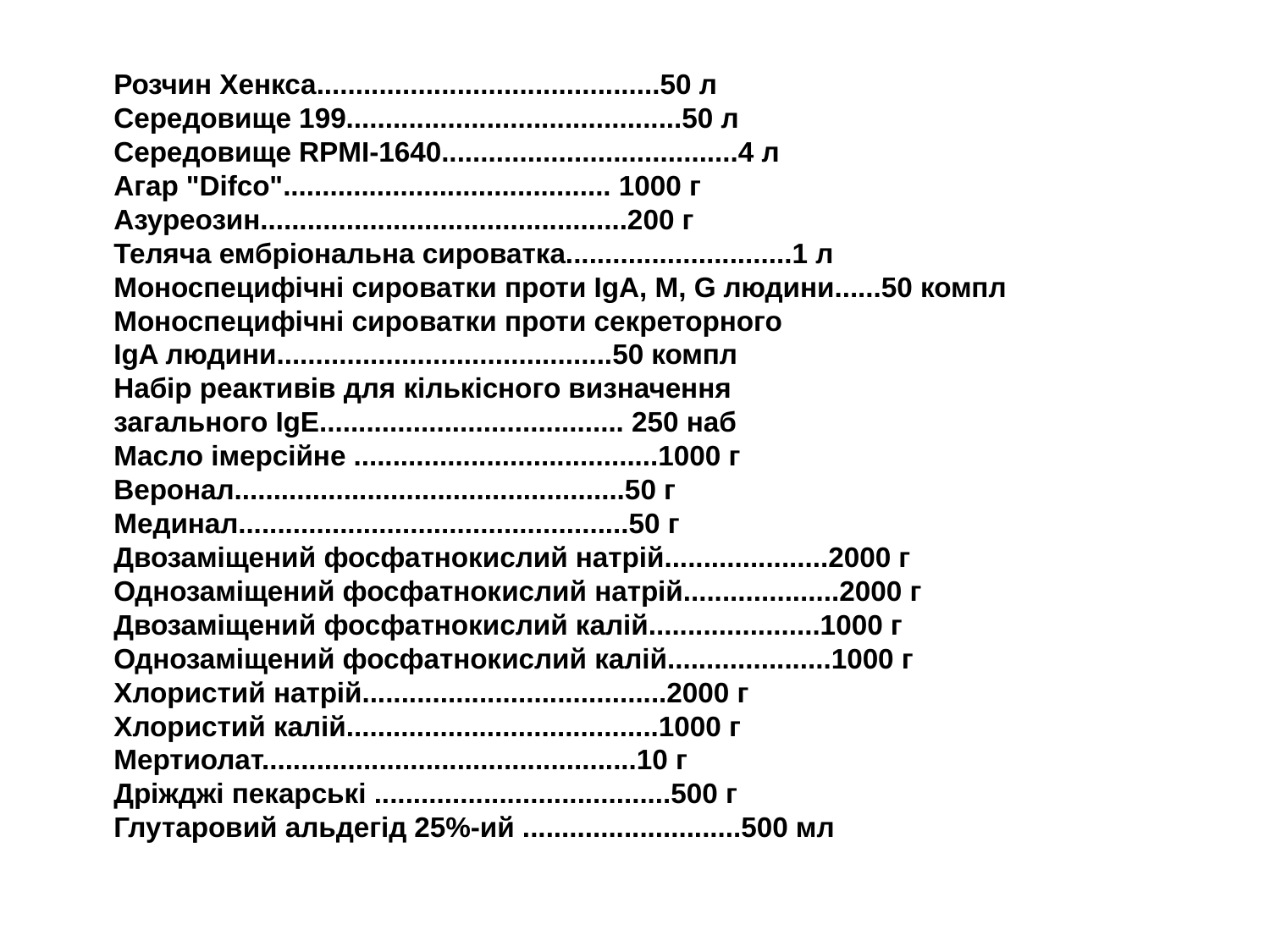

Розчин Хенкса............................................50 л
    Середовище 199...........................................50 л
    Середовище RPMI-1640......................................4 л
    Агар "Difco".......................................... 1000 г
    Азуреозин...............................................200 г
    Теляча ембріональна сироватка.............................1 л
    Моноспецифічні сироватки проти IgA, M, G людини......50 компл
    Моноспецифічні сироватки проти секреторного
    IgA людини...........................................50 компл
    Набір реактивів для кількісного визначення
    загального IgE....................................... 250 наб
    Масло імерсійне .......................................1000 г
    Веронал..................................................50 г
    Мединал..................................................50 г
    Двозаміщений фосфатнокислий натрій.....................2000 г
    Однозаміщений фосфатнокислий натрій....................2000 г
    Двозаміщений фосфатнокислий калій......................1000 г
    Однозаміщений фосфатнокислий калій.....................1000 г
    Хлористий натрій.......................................2000 г
    Хлористий калій........................................1000 г
    Мертиолат................................................10 г
    Дріжджі пекарські ......................................500 г
    Глутаровий альдегід 25%-ий ............................500 мл